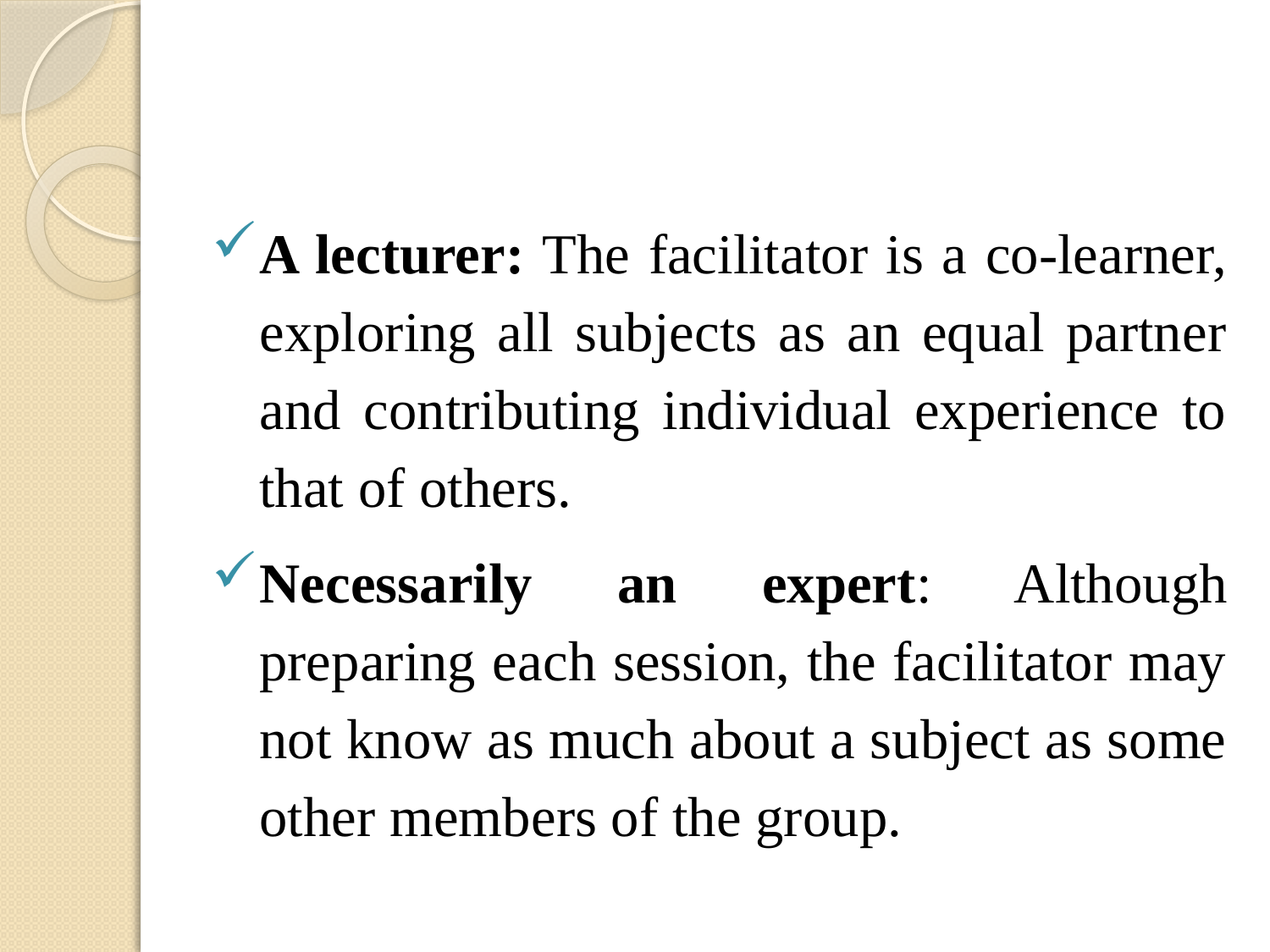

#
A lecturer: The facilitator is a co-learner, exploring all subjects as an equal partner and contributing individual experience to that of others.
Necessarily an expert: Although preparing each session, the facilitator may not know as much about a subject as some other members of the group.